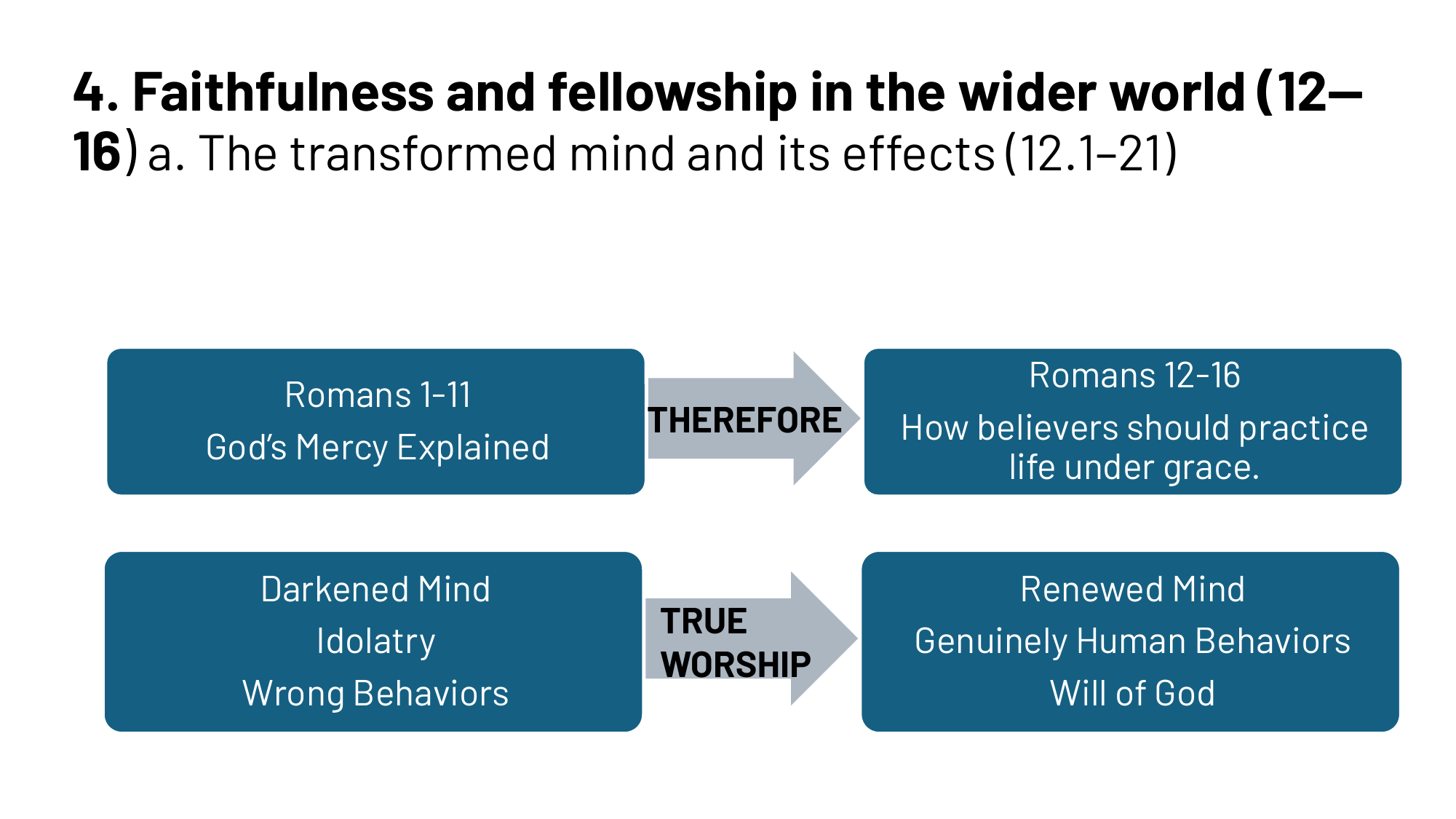

# 4. Faithfulness and fellowship in the wider world (12—16) a. The transformed mind and its effects (12.1–21)
Romans 1-11
God’s Mercy Explained

Romans 12-16
How believers should practice life under grace.
THEREFORE
Darkened Mind
Idolatry
Wrong Behaviors

Renewed Mind
Genuinely Human Behaviors
Will of God
TRUE
WORSHIP